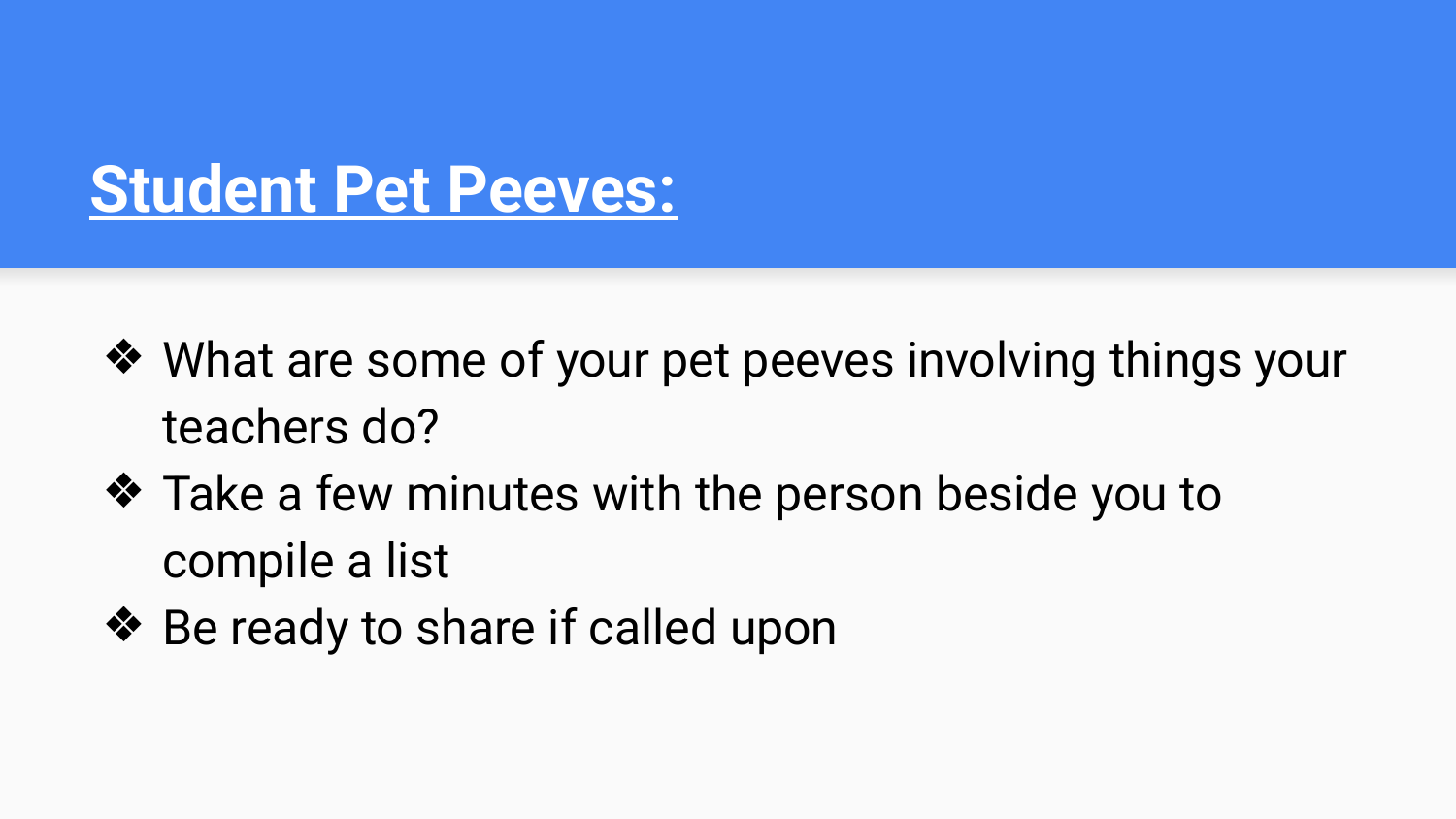

# Student Pet Peeves:
What are some of your pet peeves involving things your teachers do?
Take a few minutes with the person beside you to compile a list
Be ready to share if called upon